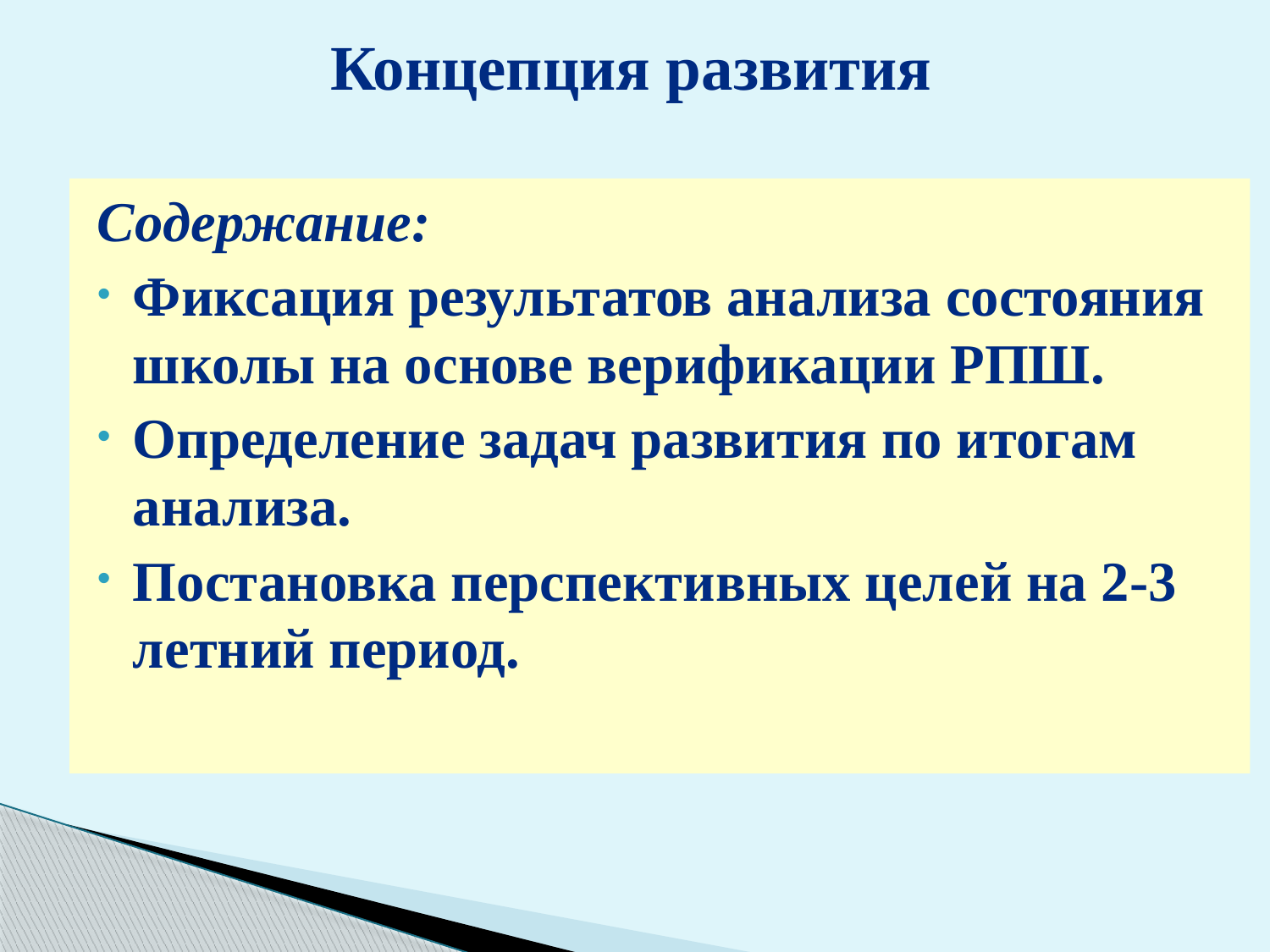

# Концепция развития
Содержание:
Фиксация результатов анализа состояния школы на основе верификации РПШ.
Определение задач развития по итогам анализа.
Постановка перспективных целей на 2-3 летний период.